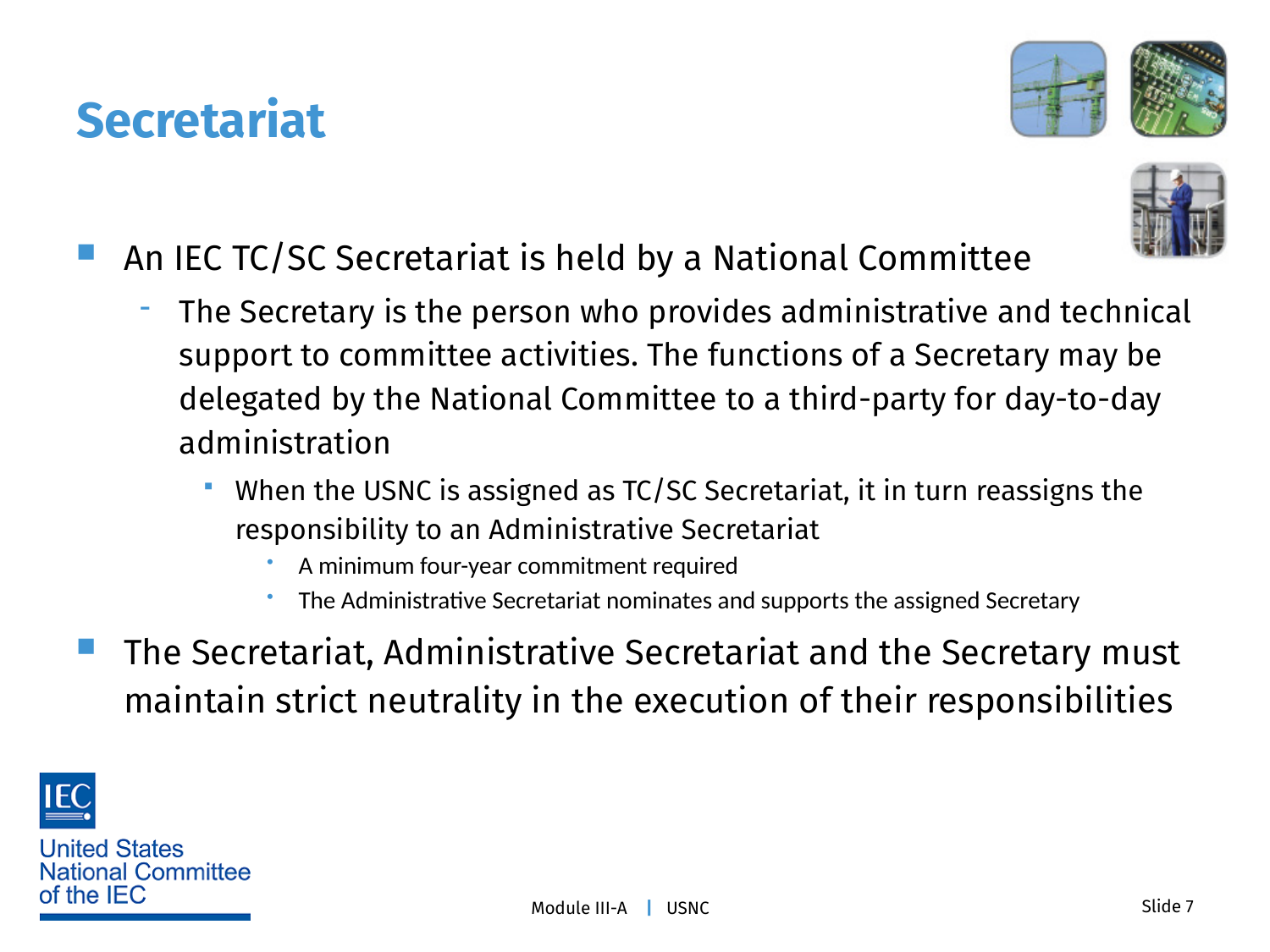

# Secretariat
An IEC TC/SC Secretariat is held by a National Committee
The Secretary is the person who provides administrative and technical support to committee activities. The functions of a Secretary may be delegated by the National Committee to a third-party for day-to-day administration
When the USNC is assigned as TC/SC Secretariat, it in turn reassigns the responsibility to an Administrative Secretariat
A minimum four-year commitment required
The Administrative Secretariat nominates and supports the assigned Secretary
The Secretariat, Administrative Secretariat and the Secretary must maintain strict neutrality in the execution of their responsibilities

Slide 7